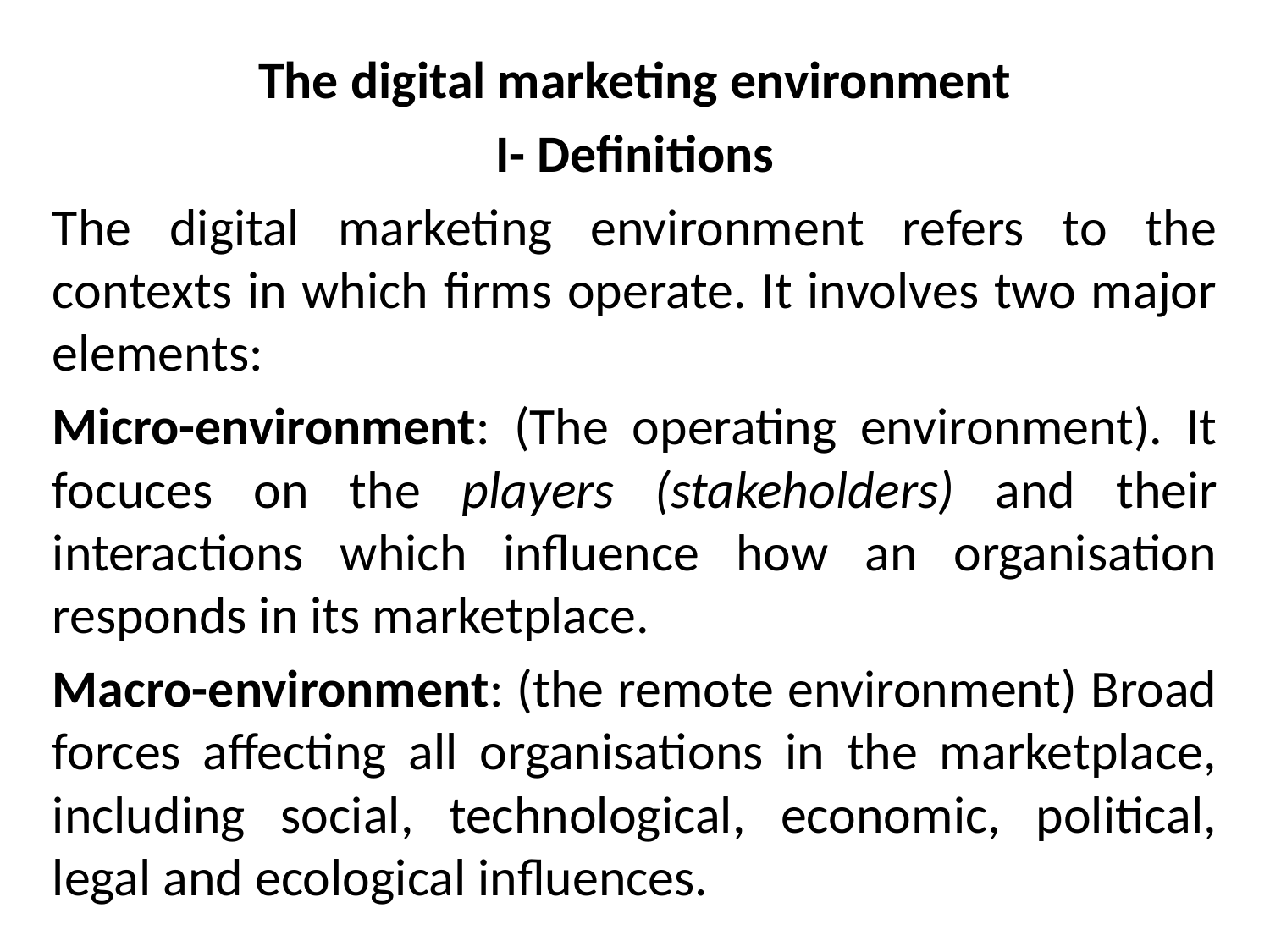

The digital marketing environment
I- Definitions
The digital marketing environment refers to the contexts in which firms operate. It involves two major elements:
Micro-environment: (The operating environment). It focuces on the players (stakeholders) and their interactions which influence how an organisation responds in its marketplace.
Macro-environment: (the remote environment) Broad forces affecting all organisations in the marketplace, including social, technological, economic, political, legal and ecological influences.